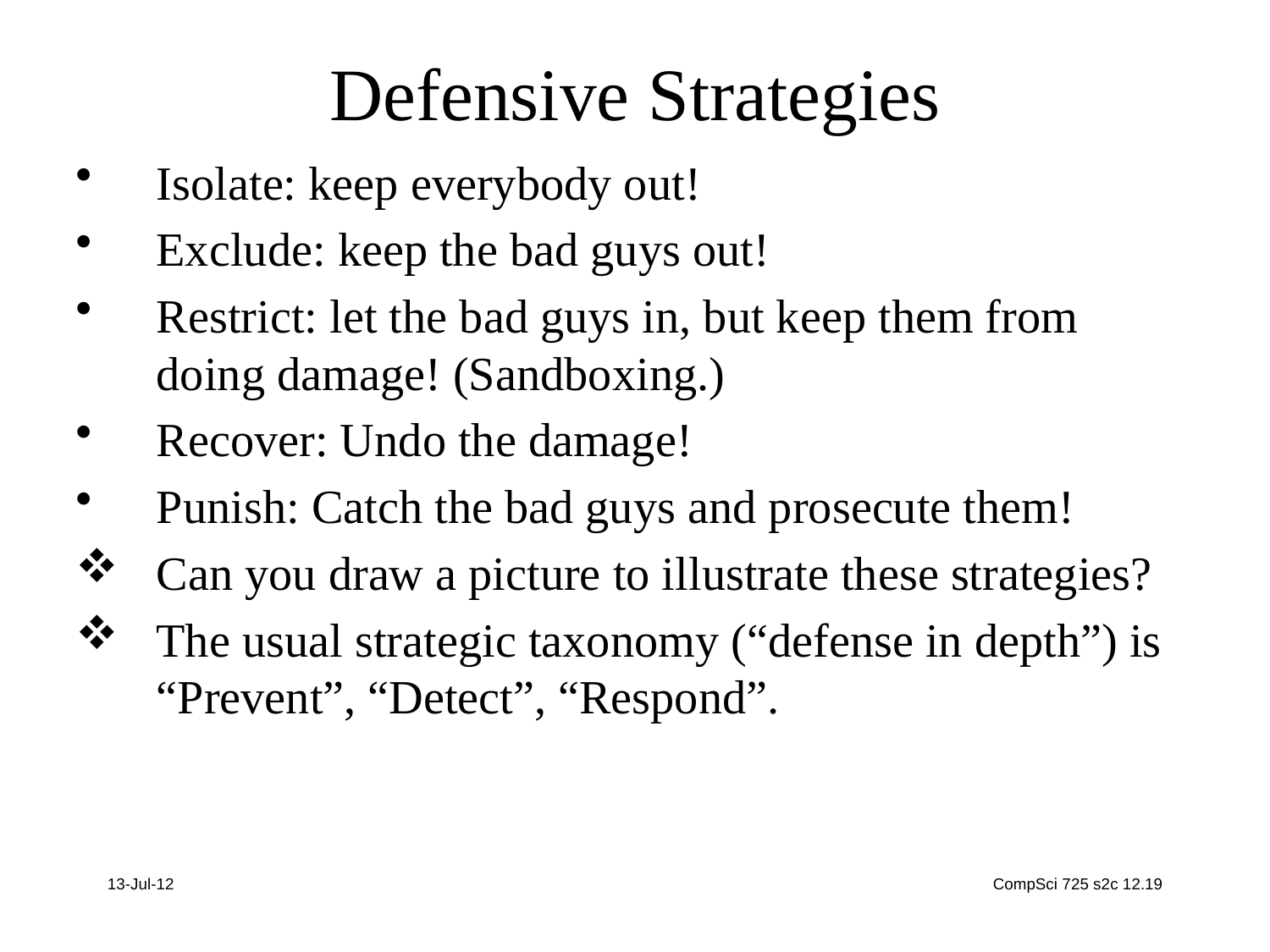

# Defensive Strategies
Isolate: keep everybody out!
Exclude: keep the bad guys out!
Restrict: let the bad guys in, but keep them from doing damage! (Sandboxing.)
Recover: Undo the damage!
Punish: Catch the bad guys and prosecute them!
Can you draw a picture to illustrate these strategies?
The usual strategic taxonomy (“defense in depth”) is “Prevent”, “Detect”, “Respond”.
13-Jul-12
CompSci 725 s2c 12.19